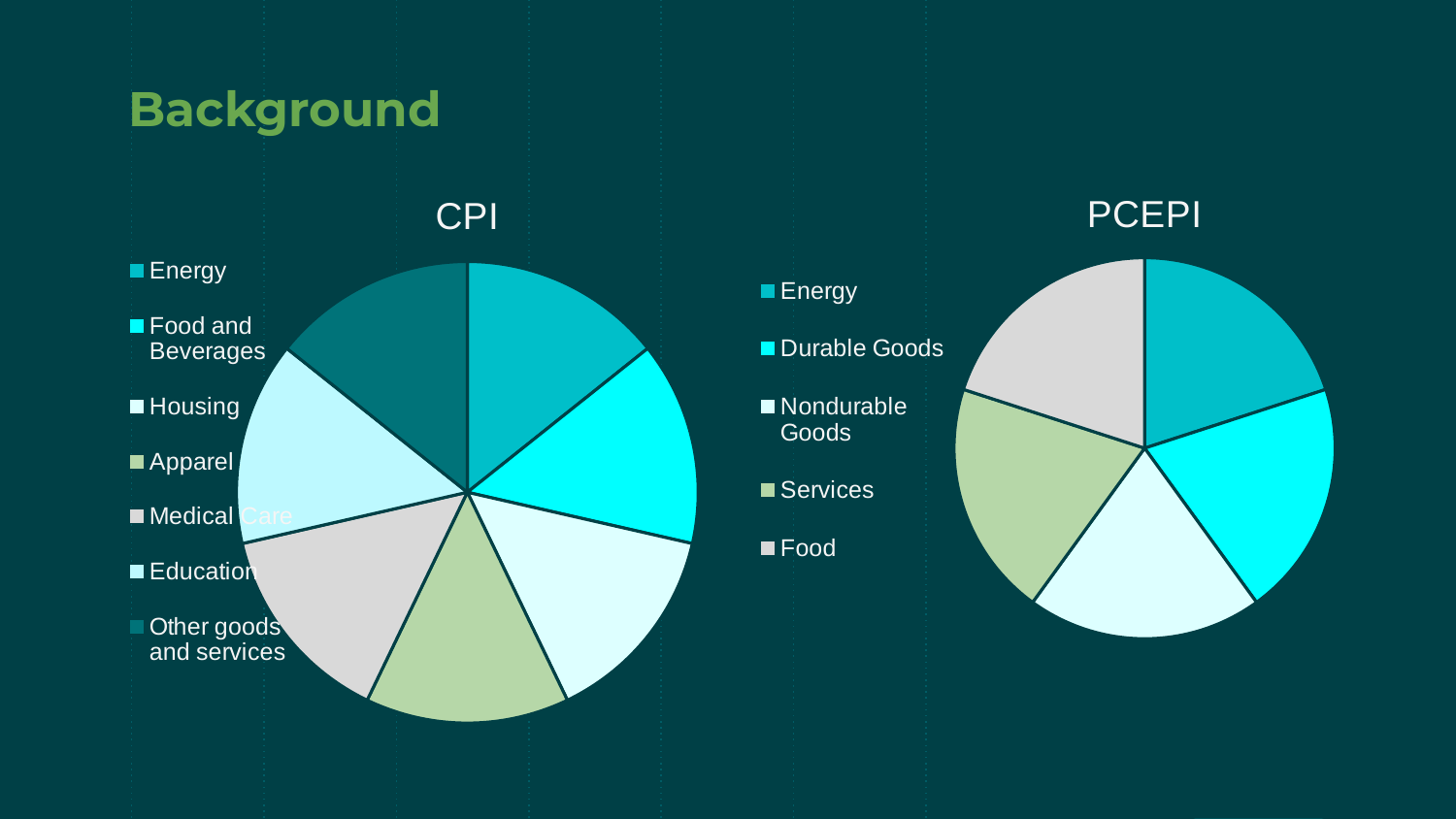

Background

### Chart: PCEPI

| Category | CPI |
|---|---|
| Energy | 20.0 |
| Durable Goods | 20.0 |
| Nondurable Goods | 20.0 |
| Services | 20.0 |
| Food | 20.0 |

### Chart: CPI

| Category | CPI |
|---|---|
| Energy | 14.285714285714286 |
| Food and Beverages | 14.285714285714286 |
| Housing | 14.285714285714286 |
| Apparel | 14.285714285714286 |
| Medical Care | 14.285714285714286 |
| Education | 14.285714285714286 |
| Other goods and services  | 14.285714285714286 |